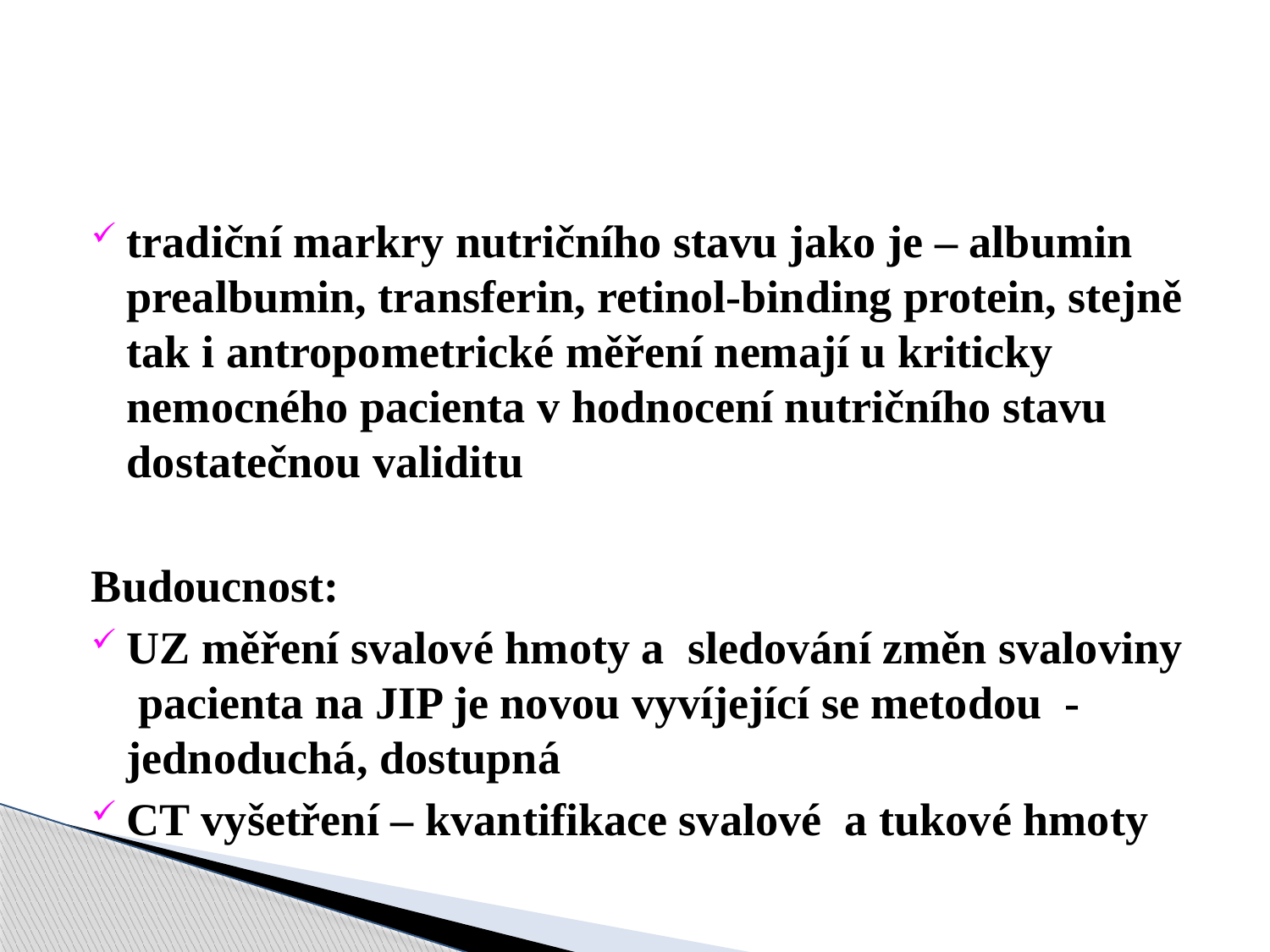

#
tradiční markry nutričního stavu jako je – albumin prealbumin, transferin, retinol-binding protein, stejně tak i antropometrické měření nemají u kriticky nemocného pacienta v hodnocení nutričního stavu dostatečnou validitu

Budoucnost:
UZ měření svalové hmoty a  sledování změn svaloviny  pacienta na JIP je novou vyvíjející se metodou  - jednoduchá, dostupná
CT vyšetření – kvantifikace svalové  a tukové hmoty